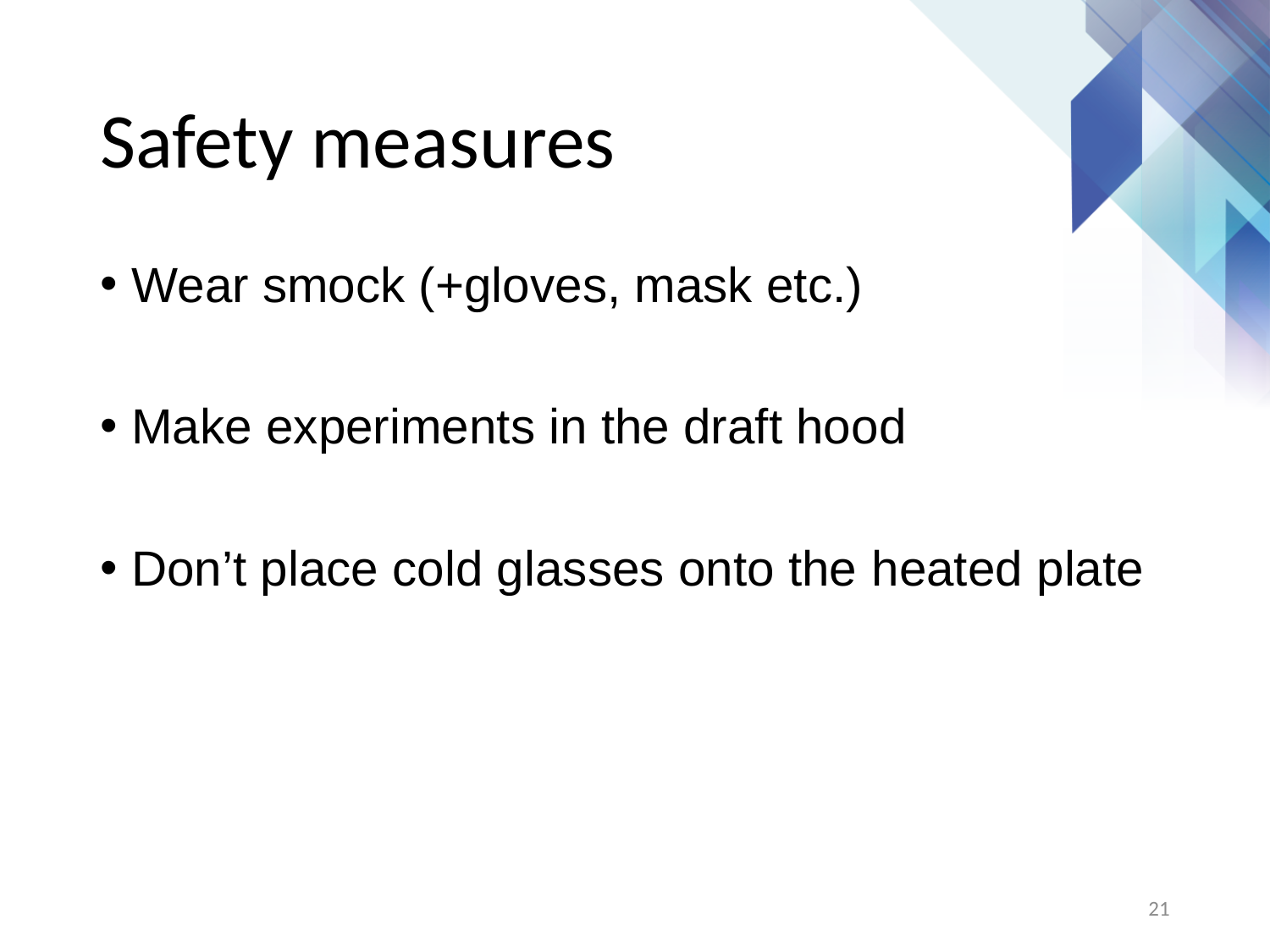

# Safety measures
Wear smock (+gloves, mask etc.)

Make experiments in the draft hood

Don’t place cold glasses onto the heated plate
21